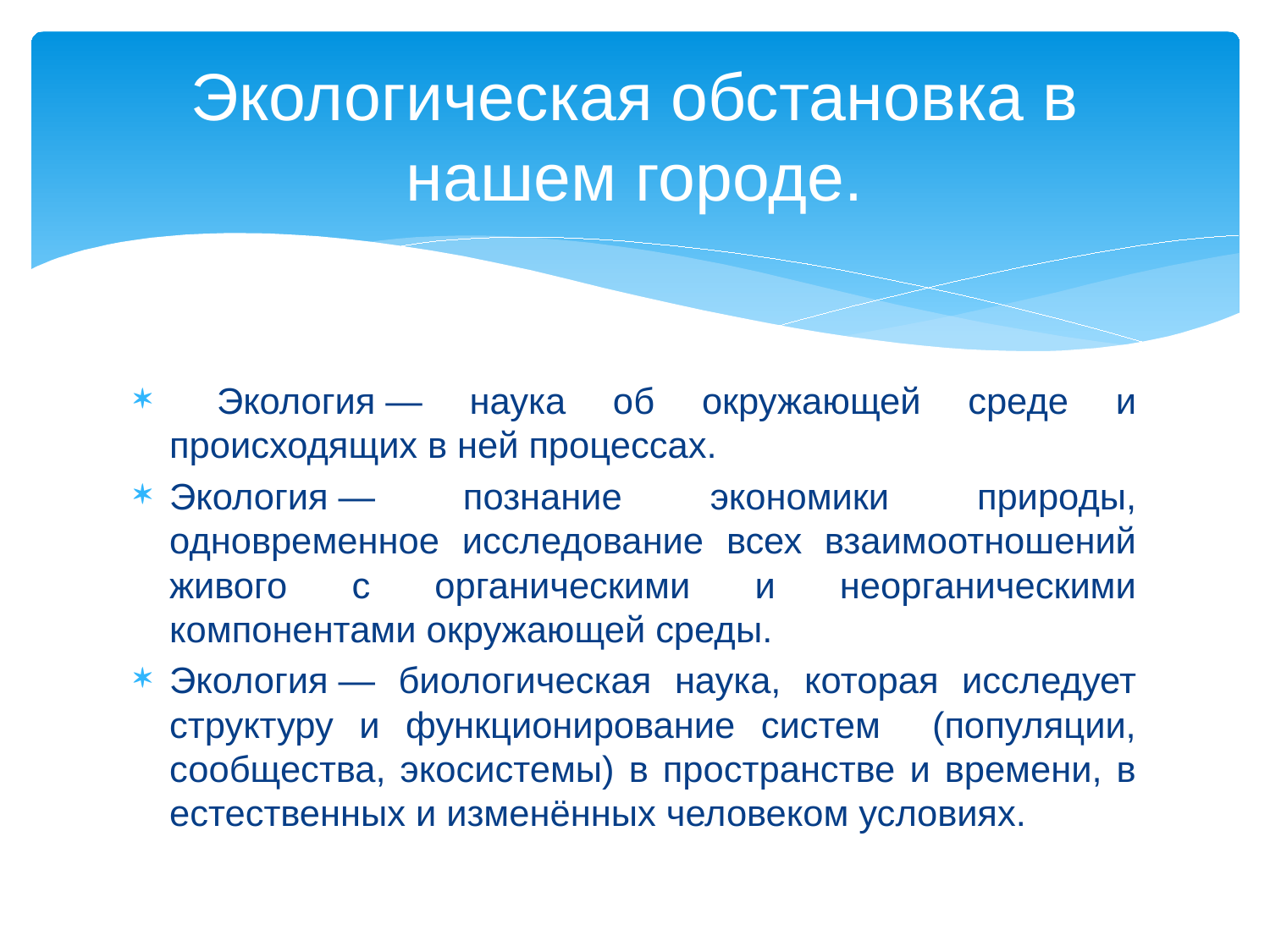

# Экологическая обстановка в нашем городе.
 Экология — наука об окружающей среде и происходящих в ней процессах.
Экология — познание экономики природы, одновременное исследование всех взаимоотношений живого с органическими и неорганическими компонентами окружающей среды.
Экология — биологическая наука, которая исследует структуру и функционирование систем  (популяции, сообщества, экосистемы) в пространстве и времени, в естественных и изменённых человеком условиях.